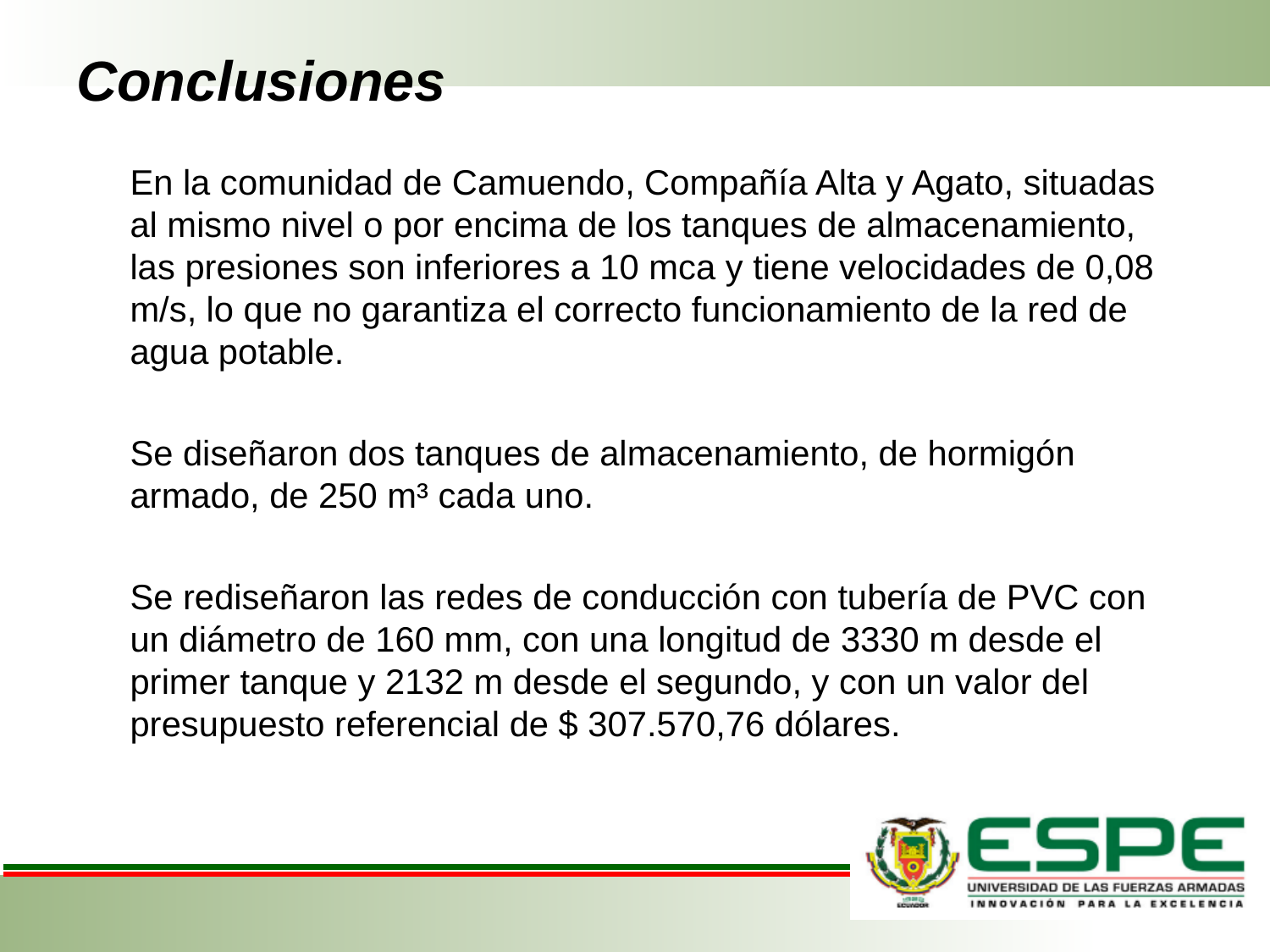

# Conclusiones
En la comunidad de Camuendo, Compañía Alta y Agato, situadas al mismo nivel o por encima de los tanques de almacenamiento, las presiones son inferiores a 10 mca y tiene velocidades de 0,08 m/s, lo que no garantiza el correcto funcionamiento de la red de agua potable.

Se diseñaron dos tanques de almacenamiento, de hormigón armado, de 250 m³ cada uno.

Se rediseñaron las redes de conducción con tubería de PVC con un diámetro de 160 mm, con una longitud de 3330 m desde el primer tanque y 2132 m desde el segundo, y con un valor del presupuesto referencial de $ 307.570,76 dólares.